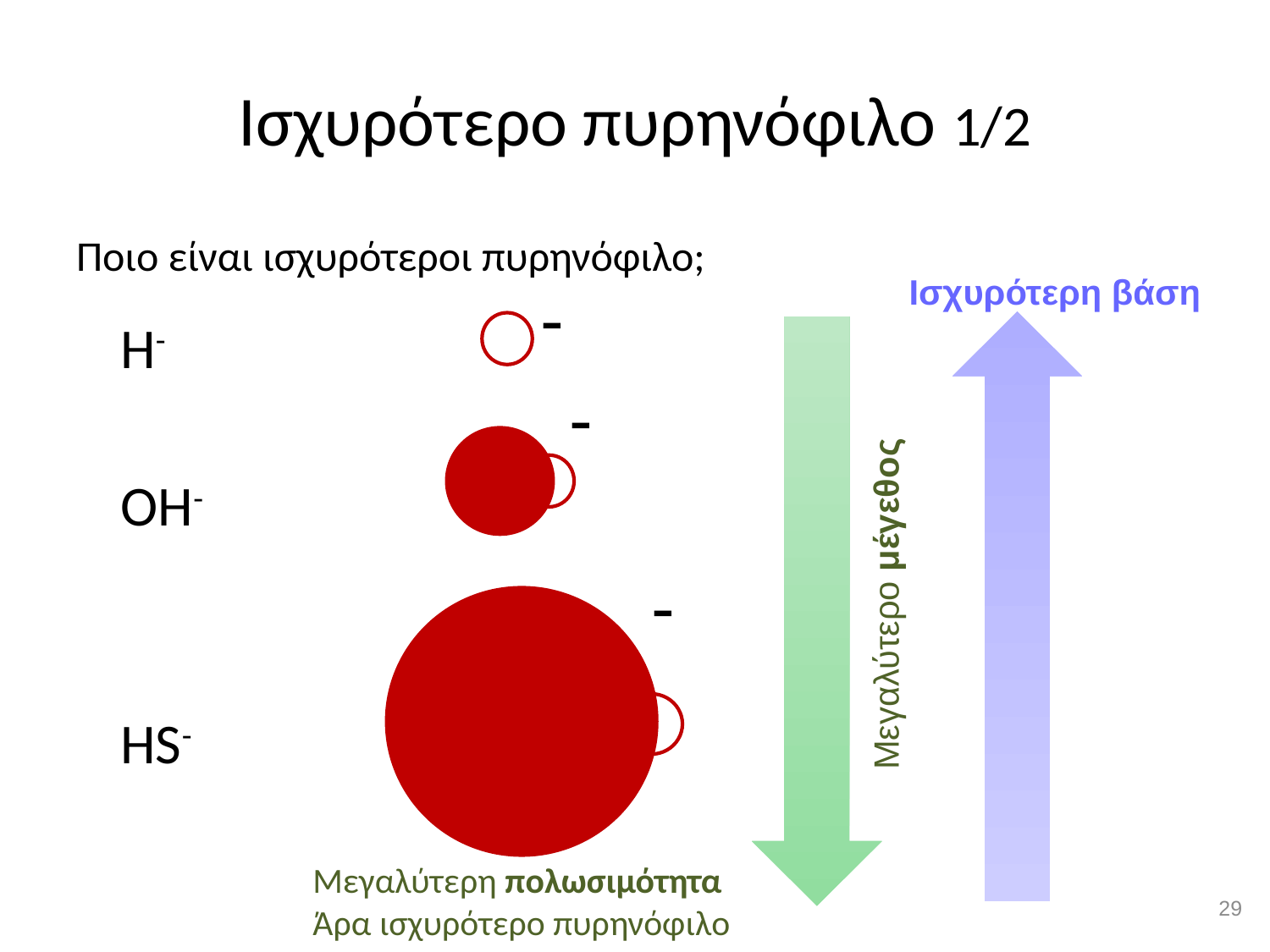

# Ισχυρότερο πυρηνόφιλο 1/2
Ποιο είναι ισχυρότεροι πυρηνόφιλο;
Η-

ΟΗ-

HS-

Ισχυρότερη βάση
-

-

-

Μεγαλύτερο μέγεθος
Μεγαλύτερη πολωσιμότητα
Άρα ισχυρότερο πυρηνόφιλο
29